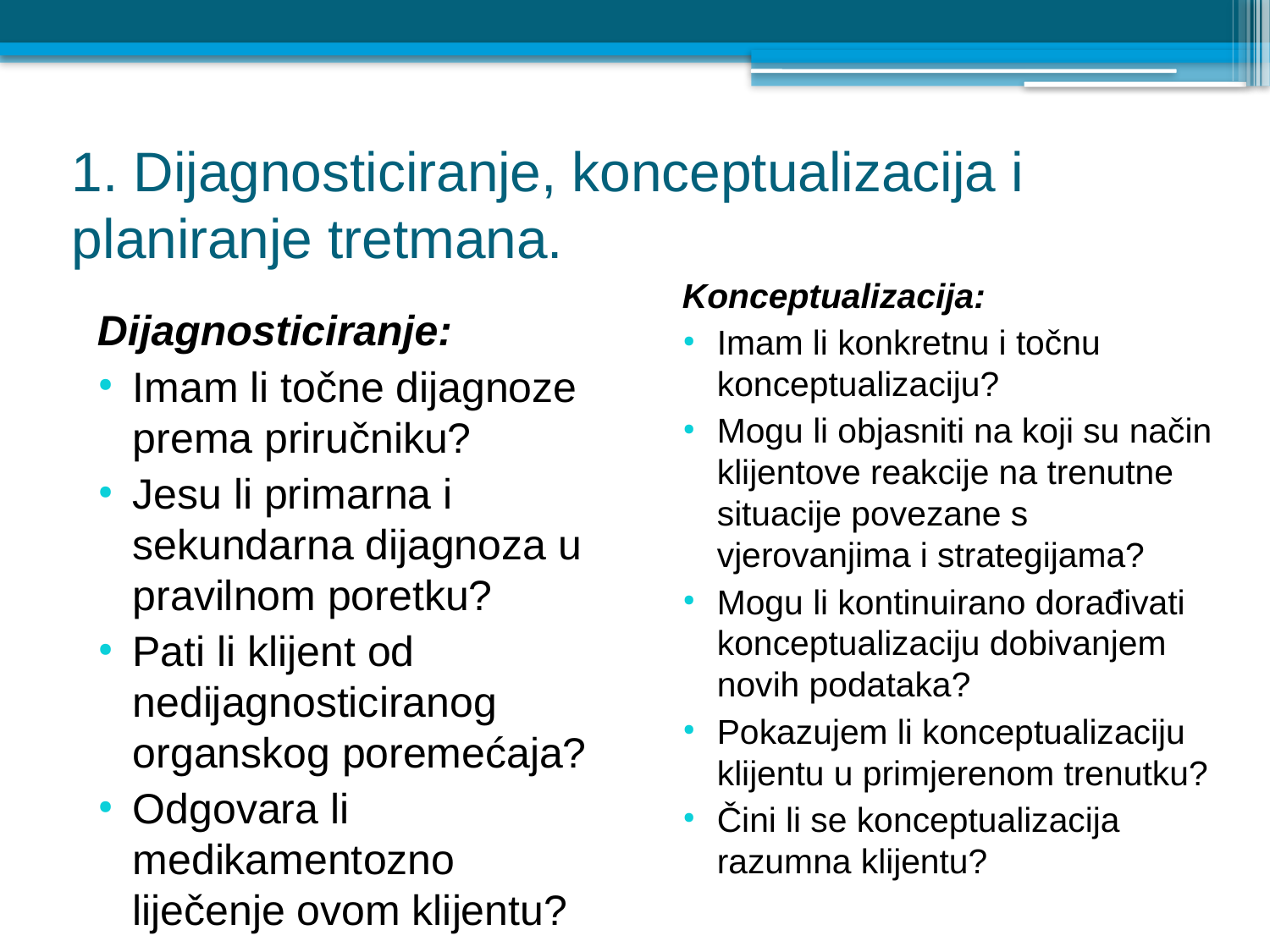

# 1. Dijagnosticiranje, konceptualizacija i planiranje tretmana.
Konceptualizacija:
Imam li konkretnu i točnu konceptualizaciju?
Mogu li objasniti na koji su način klijentove reakcije na trenutne situacije povezane s vjerovanjima i strategijama?
Mogu li kontinuirano dorađivati konceptualizaciju dobivanjem novih podataka?
Pokazujem li konceptualizaciju klijentu u primjerenom trenutku?
Čini li se konceptualizacija razumna klijentu?
Dijagnosticiranje:
Imam li točne dijagnoze prema priručniku?
Jesu li primarna i sekundarna dijagnoza u pravilnom poretku?
Pati li klijent od nedijagnosticiranog organskog poremećaja?
Odgovara li medikamentozno liječenje ovom klijentu?